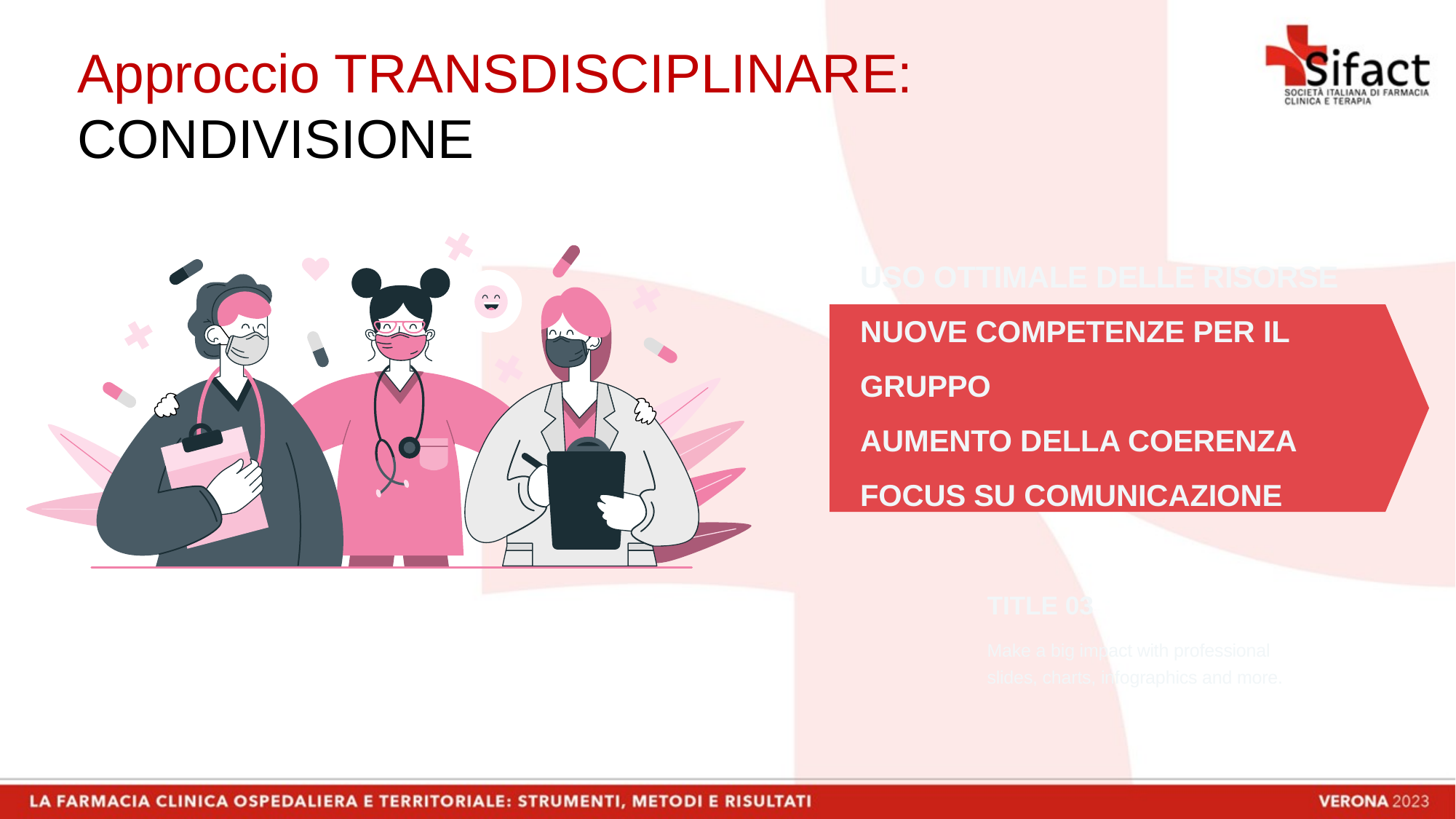

Approccio TRANSDISCIPLINARE: CONDIVISIONE

USO OTTIMALE DELLE RISORSE
NUOVE COMPETENZE PER IL GRUPPO
AUMENTO DELLA COERENZA
FOCUS SU COMUNICAZIONE
COLLABORAZIONE
COORDINAMENTO
CONSAPEVOLEZZA

TITLE 03
Make a big impact with professional slides, charts, infographics and more.